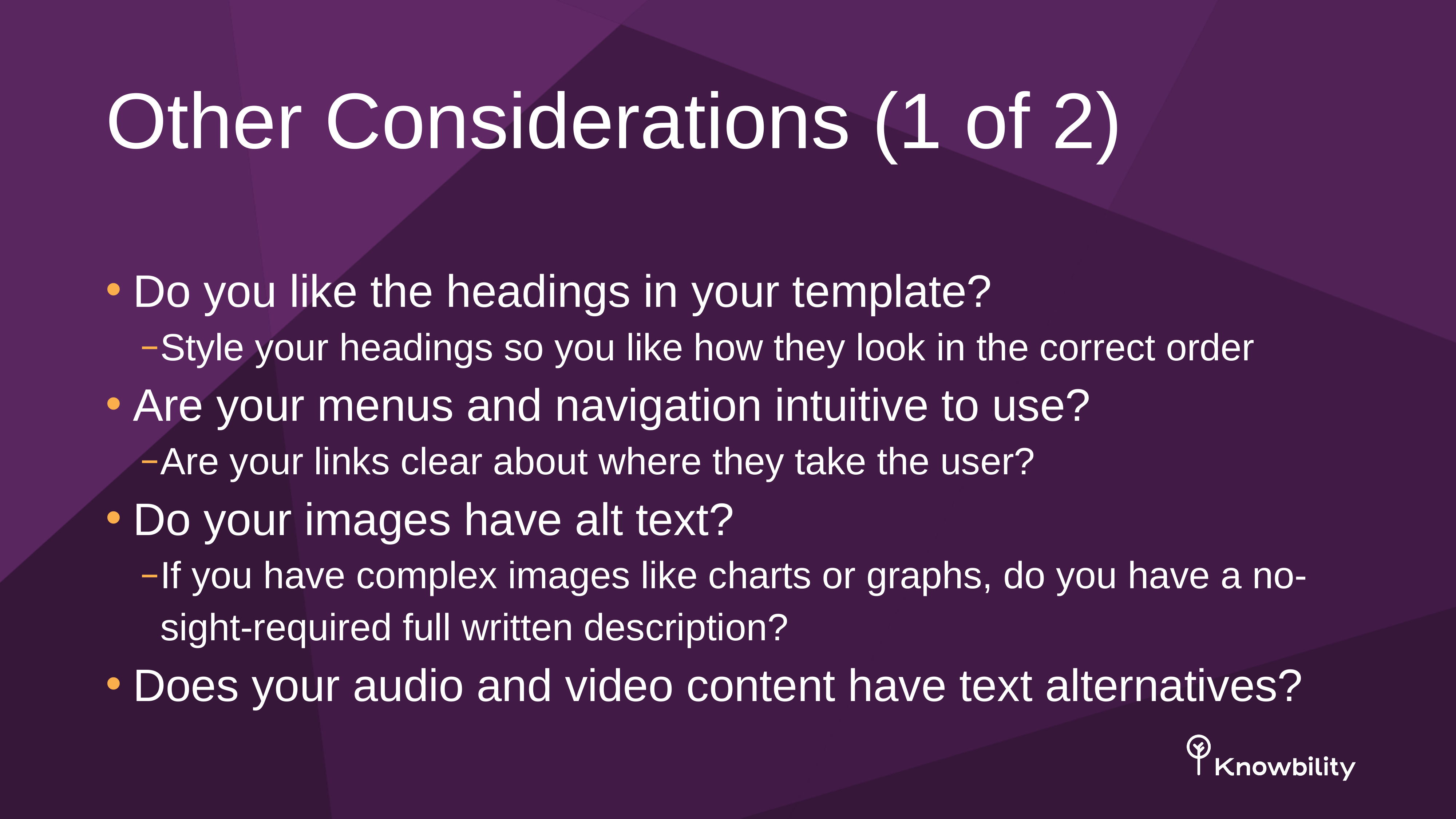

# Other Considerations (1 of 2)
Do you like the headings in your template?
Style your headings so you like how they look in the correct order
Are your menus and navigation intuitive to use?
Are your links clear about where they take the user?
Do your images have alt text?
If you have complex images like charts or graphs, do you have a no-sight-required full written description?
Does your audio and video content have text alternatives?